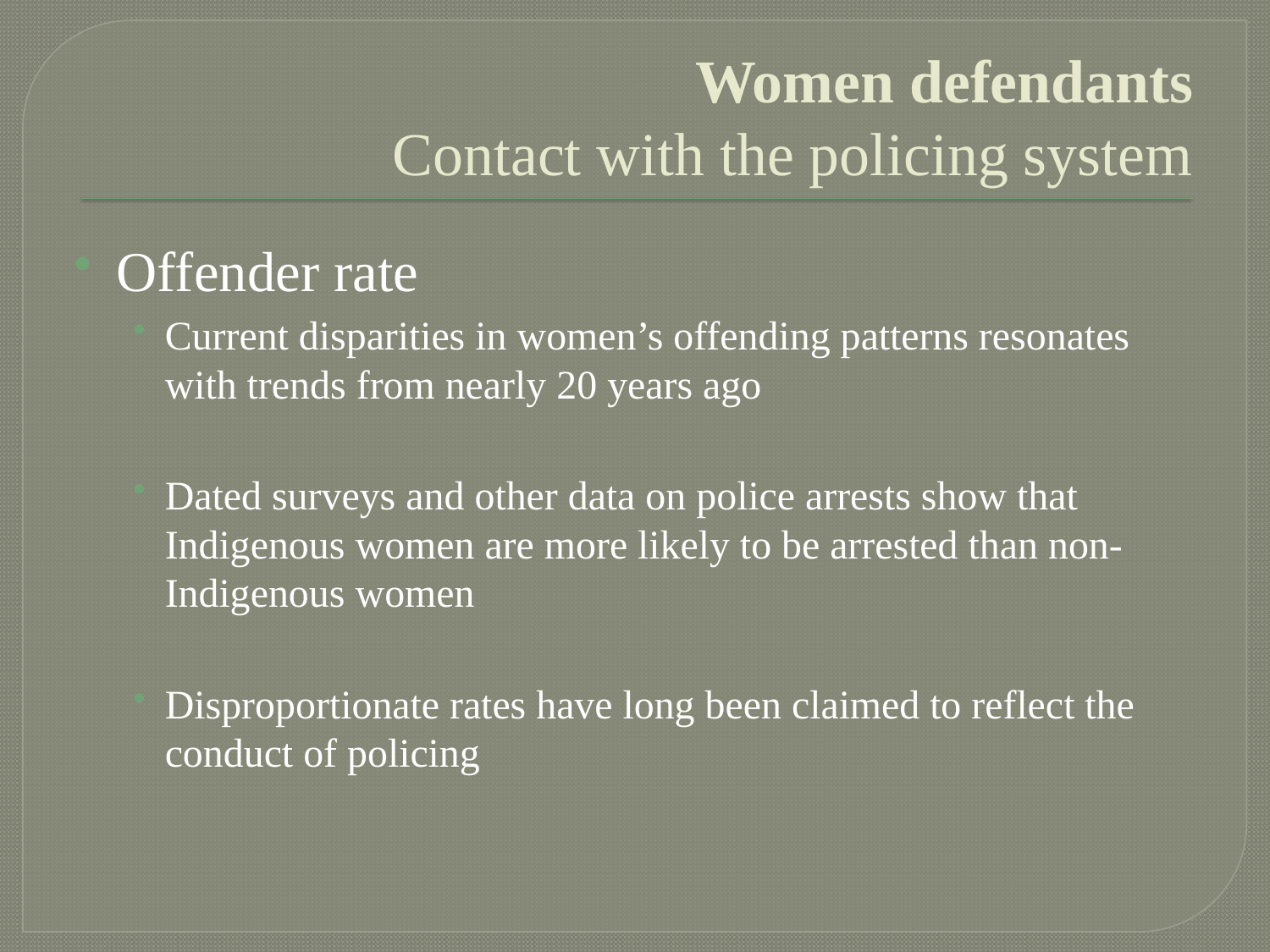

# Women defendants Contact with the policing system
Offender rate
Current disparities in women’s offending patterns resonates with trends from nearly 20 years ago

Dated surveys and other data on police arrests show that Indigenous women are more likely to be arrested than non-Indigenous women

Disproportionate rates have long been claimed to reflect the conduct of policing